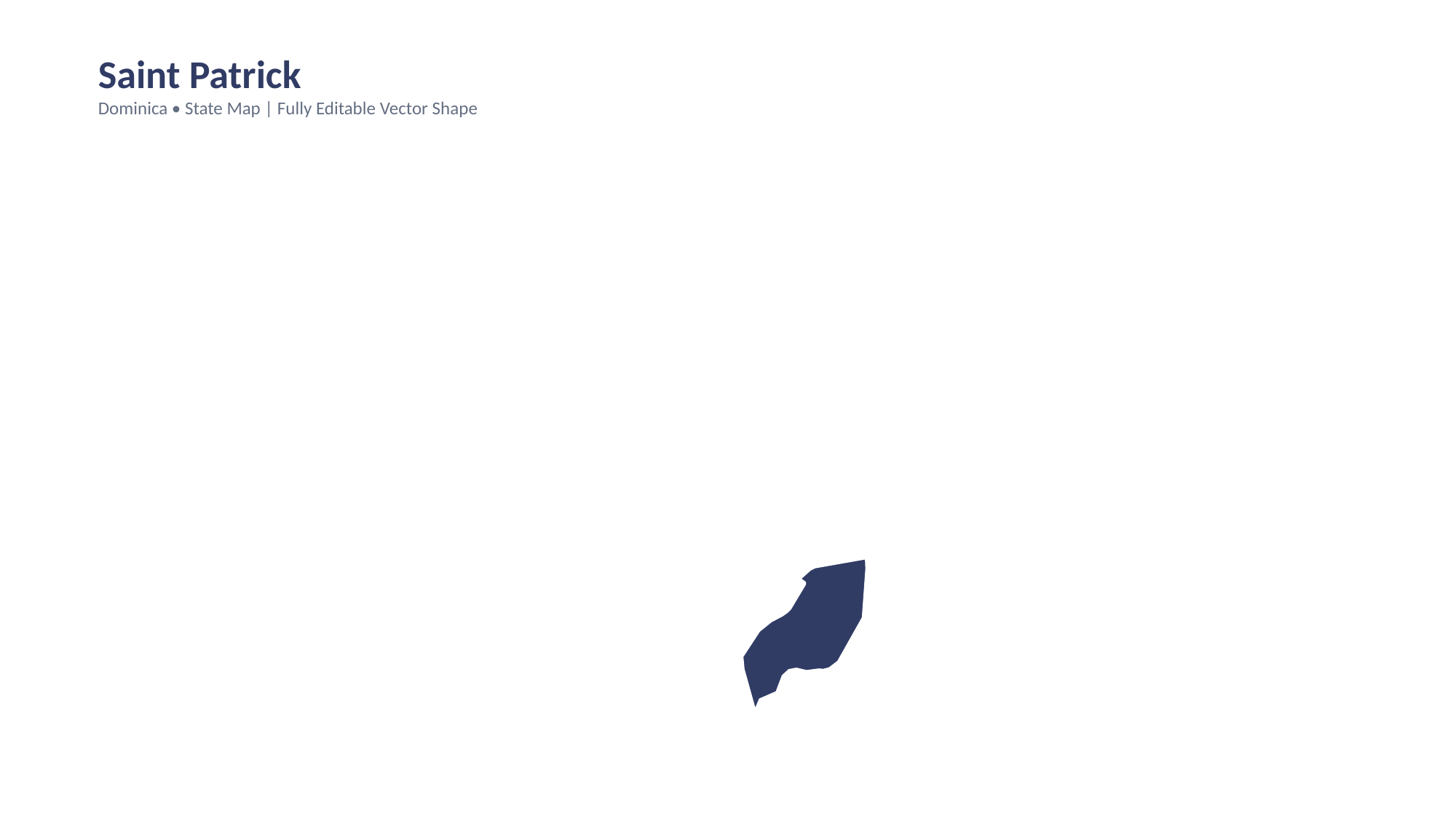

Saint Patrick
Dominica • State Map | Fully Editable Vector Shape